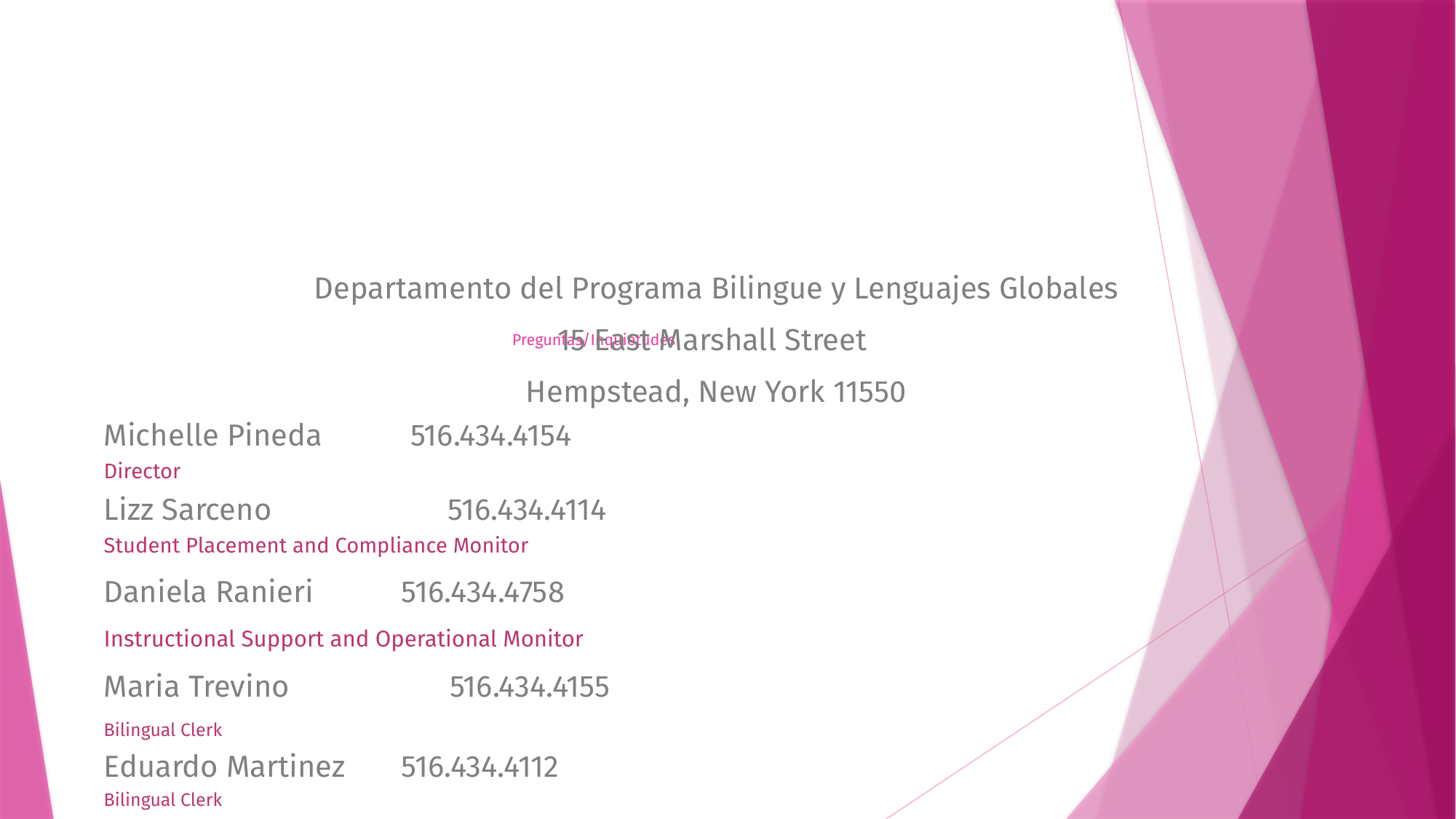

Departamento del Programa Bilingue y Lenguajes Globales
15 East Marshall Street
Hempstead, New York 11550
Michelle Pineda           516.434.4154
Director
Lizz Sarceno                      516.434.4114
Student Placement and Compliance Monitor
Daniela Ranieri           516.434.4758
Instructional Support and Operational Monitor
Maria Trevino                    516.434.4155
Bilingual Clerk
Eduardo Martinez       516.434.4112
Bilingual Clerk

# Preguntas/Inquietudes